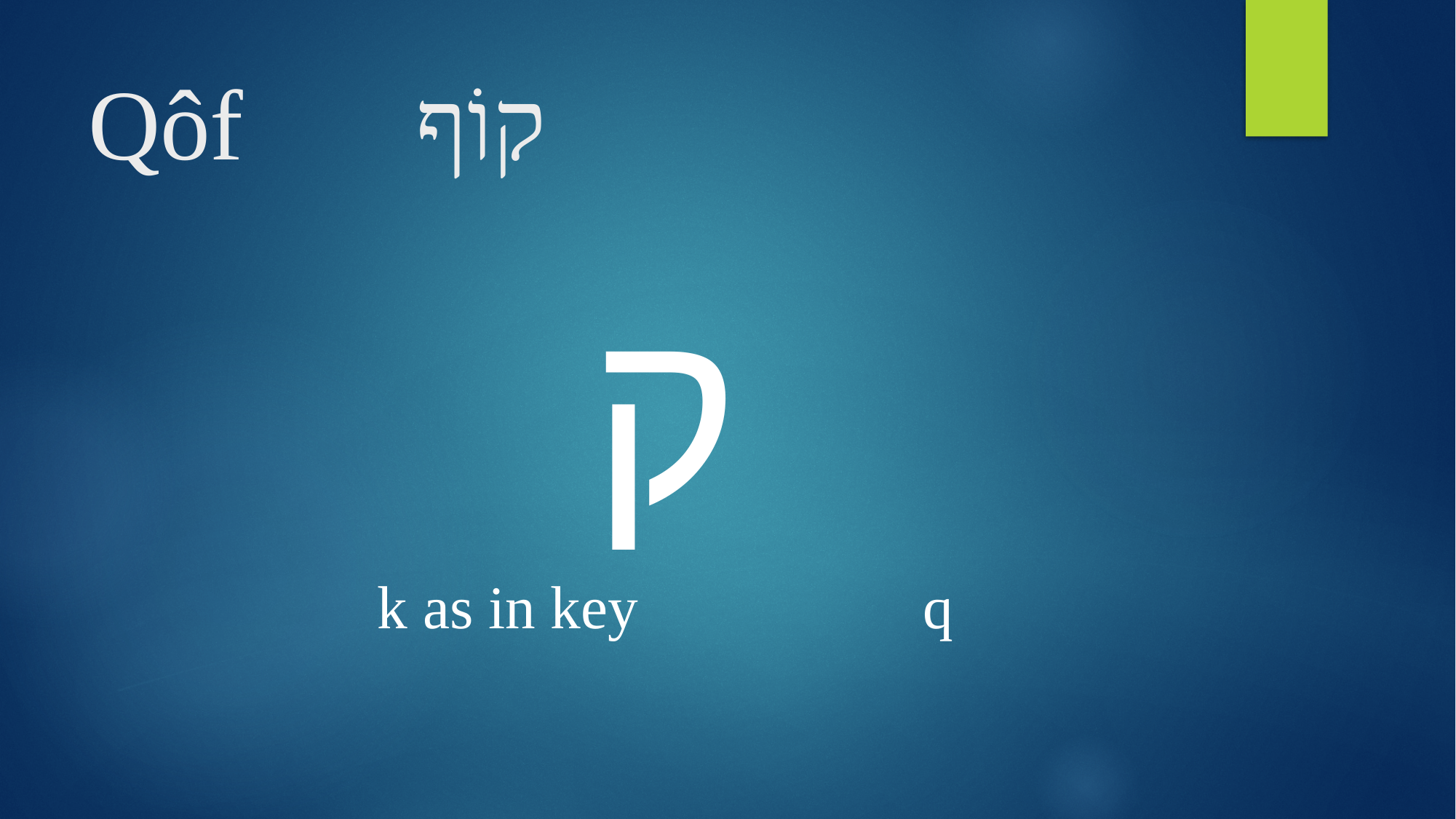

# Qôf 		קוֹף
ק
k as in key			q